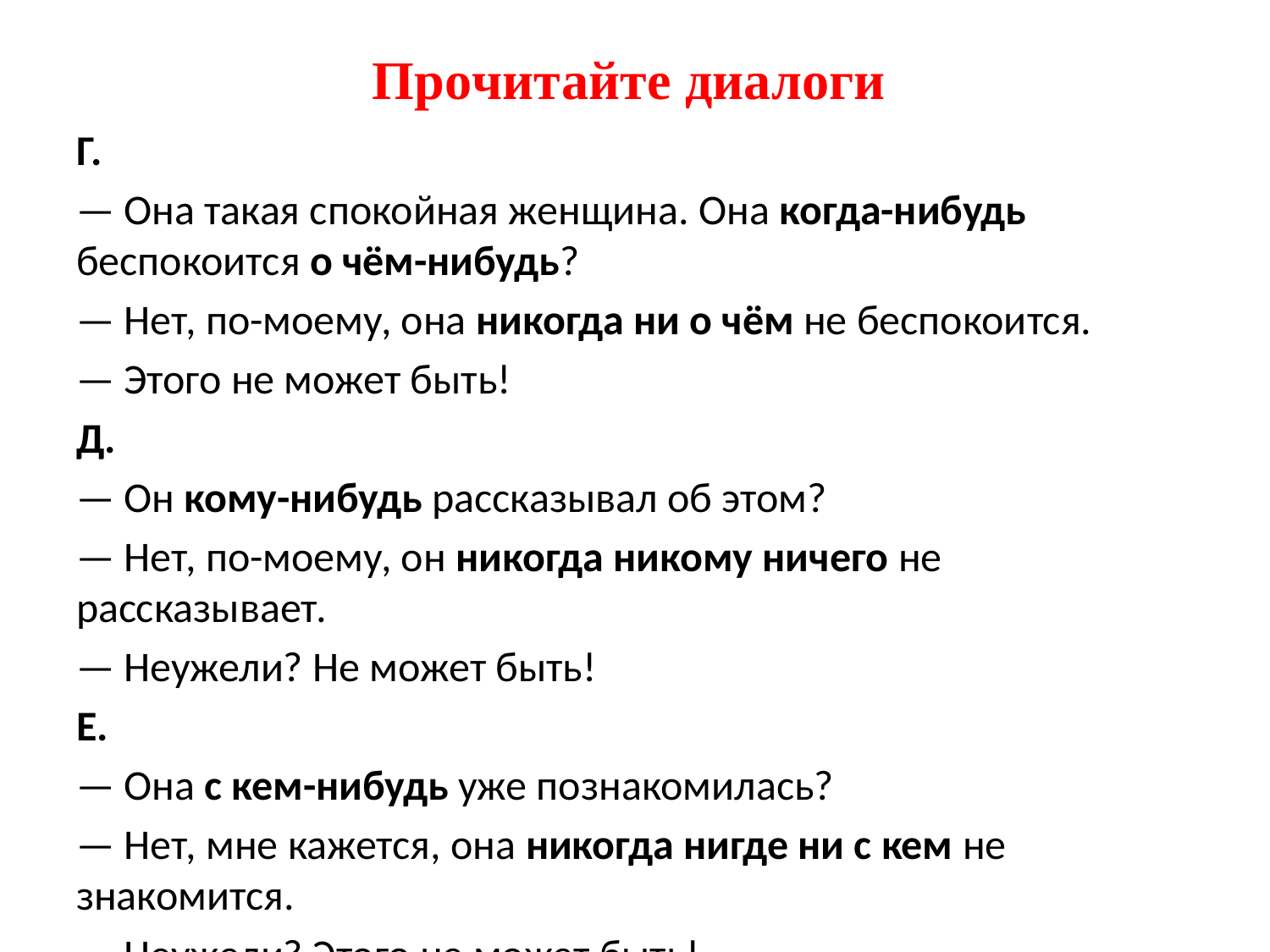

# Прочитайте диалоги
Г.
— Она такая спокойная женщина. Она когда-нибудь беспокоится о чём-нибудь?
— Нет, по-моему, она никогда ни о чём не беспокоится.
— Этого не может быть!
Д.
— Он кому-нибудь рассказывал об этом?
— Нет, по-моему, он никогда никому ничего не рассказывает.
— Неужели? Не может быть!
Е.
— Она с кем-нибудь уже познакомилась?
— Нет, мне кажется, она никогда нигде ни с кем не знакомится.
— Неужели? Этого не может быть!